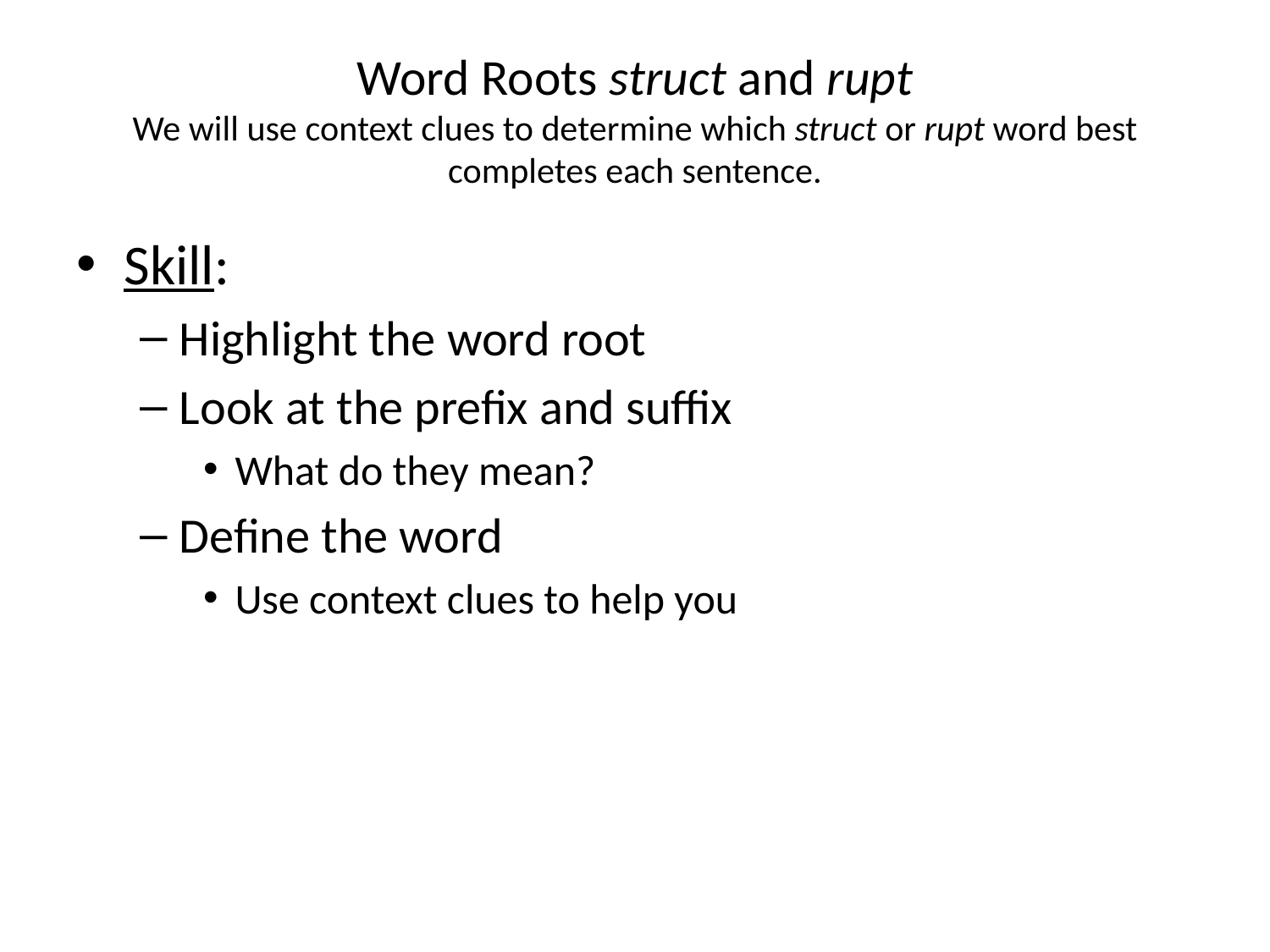

# Word Roots struct and rupt We will use context clues to determine which struct or rupt word best completes each sentence.
Skill:
Highlight the word root
Look at the prefix and suffix
What do they mean?
Define the word
Use context clues to help you